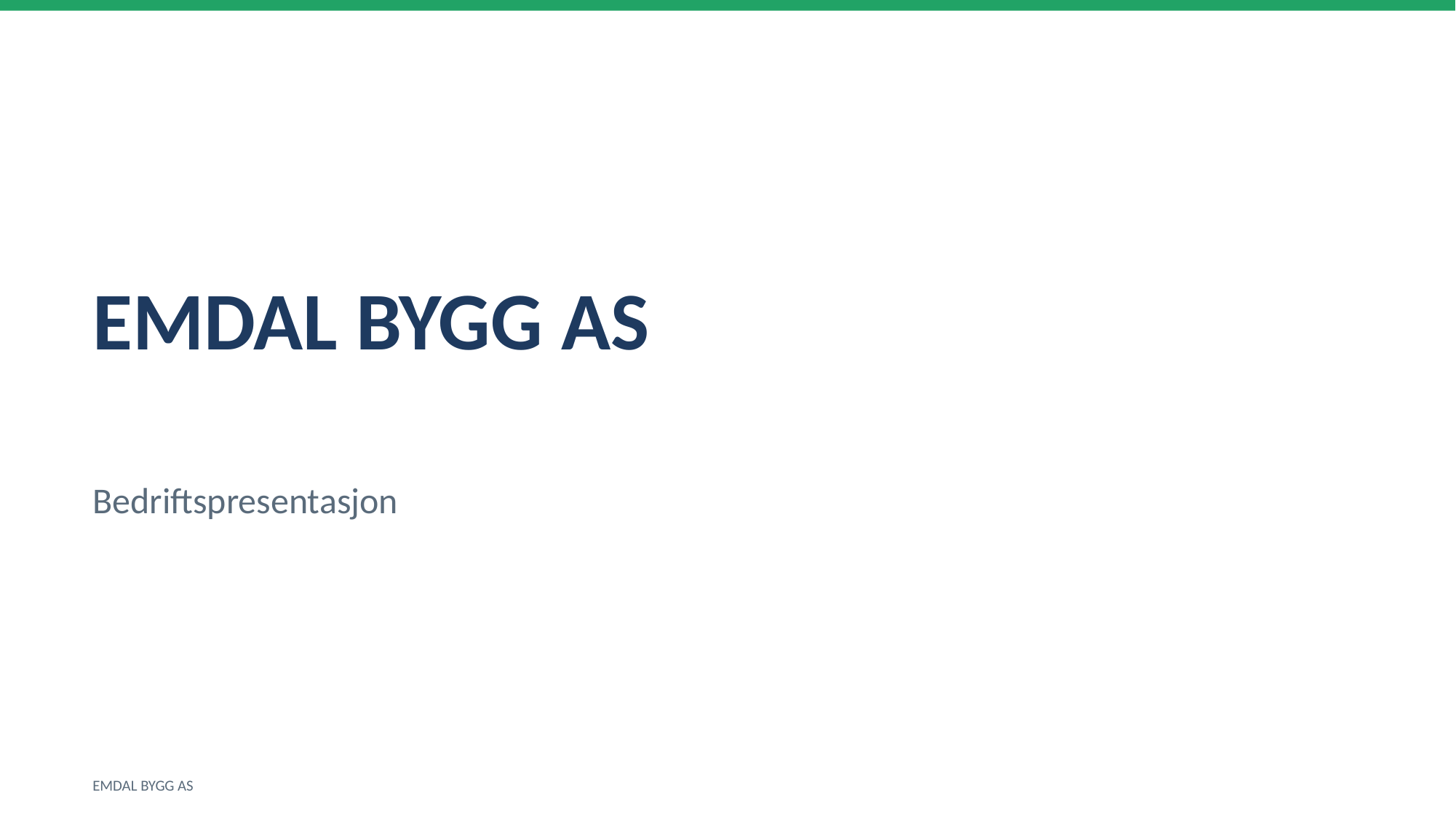

EMDAL BYGG AS
Bedriftspresentasjon
EMDAL BYGG AS